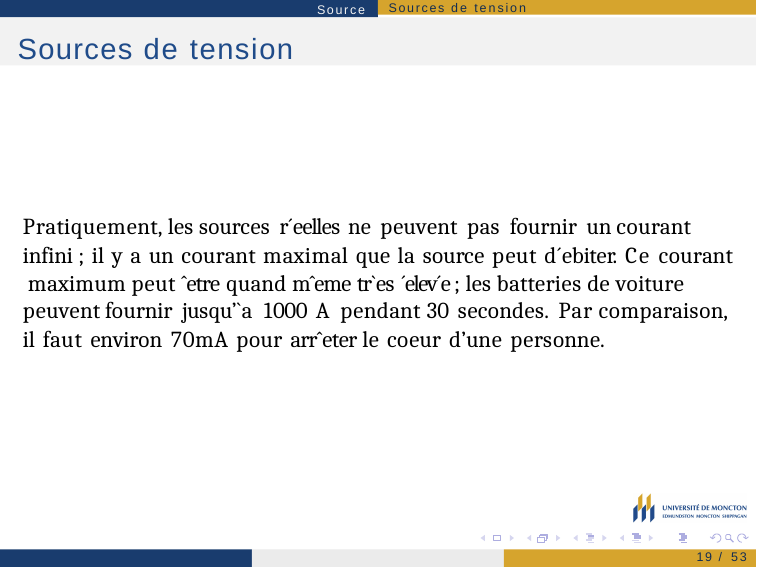

Sources
Sources de tension
Sources de tension
Pratiquement, les sources r´eelles ne peuvent pas fournir un courant  infini ; il y a un courant maximal que la source peut d´ebiter. Ce courant  maximum peut ˆetre quand mˆeme tr`es ´elev´e ; les batteries de voiture  peuvent fournir jusqu’`a 1000 A pendant 30 secondes. Par comparaison,  il faut environ 70mA pour arrˆeter le coeur d’une personne.

19 / 53